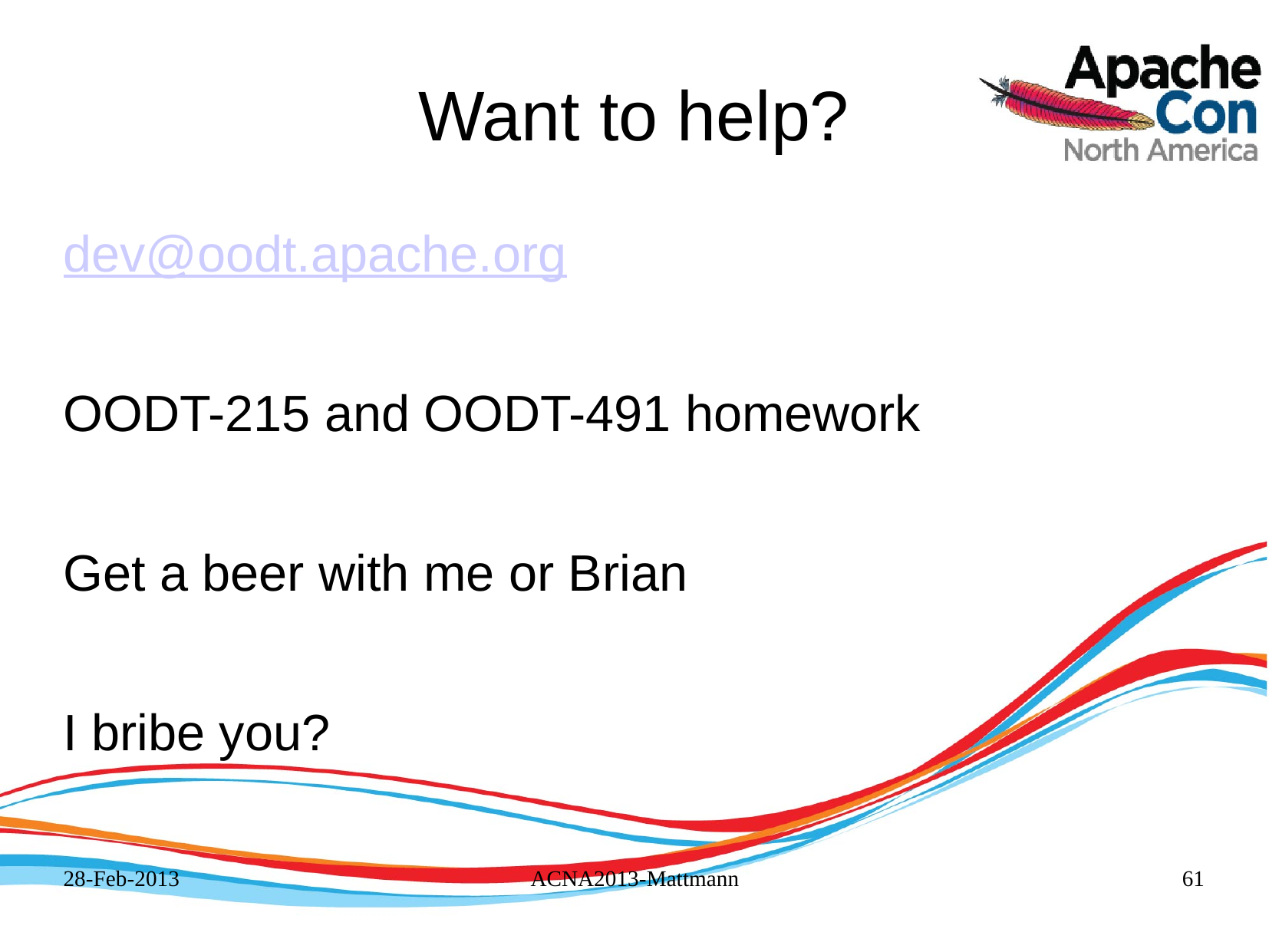

# Want to help?
dev@oodt.apache.org

OODT-215 and OODT-491 homework

Get a beer with me or Brian

I bribe you?
28-Feb-2013
ACNA2013-Mattmann
61